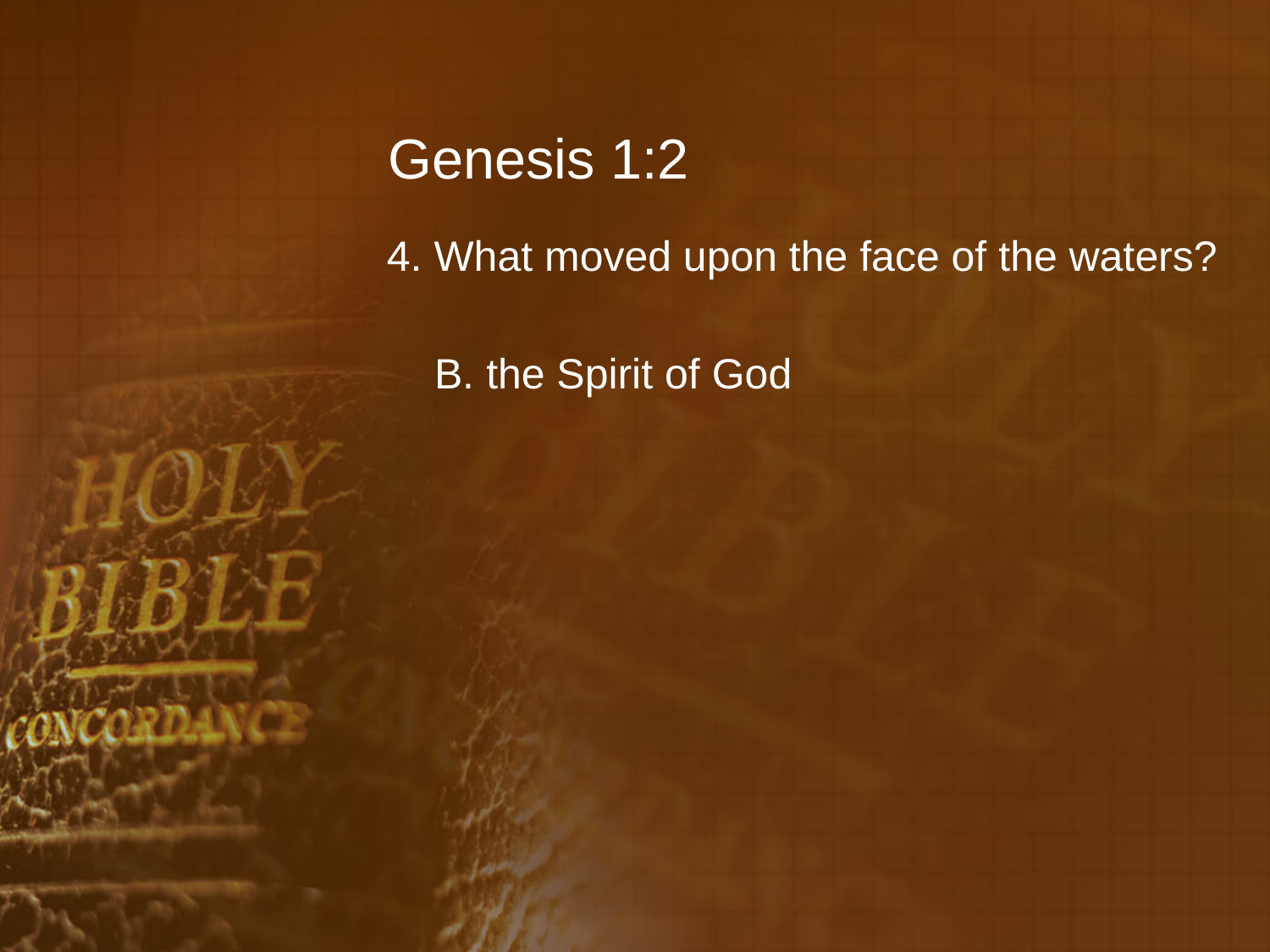

# Genesis 1:2
4. What moved upon the face of the waters?

	B. the Spirit of God